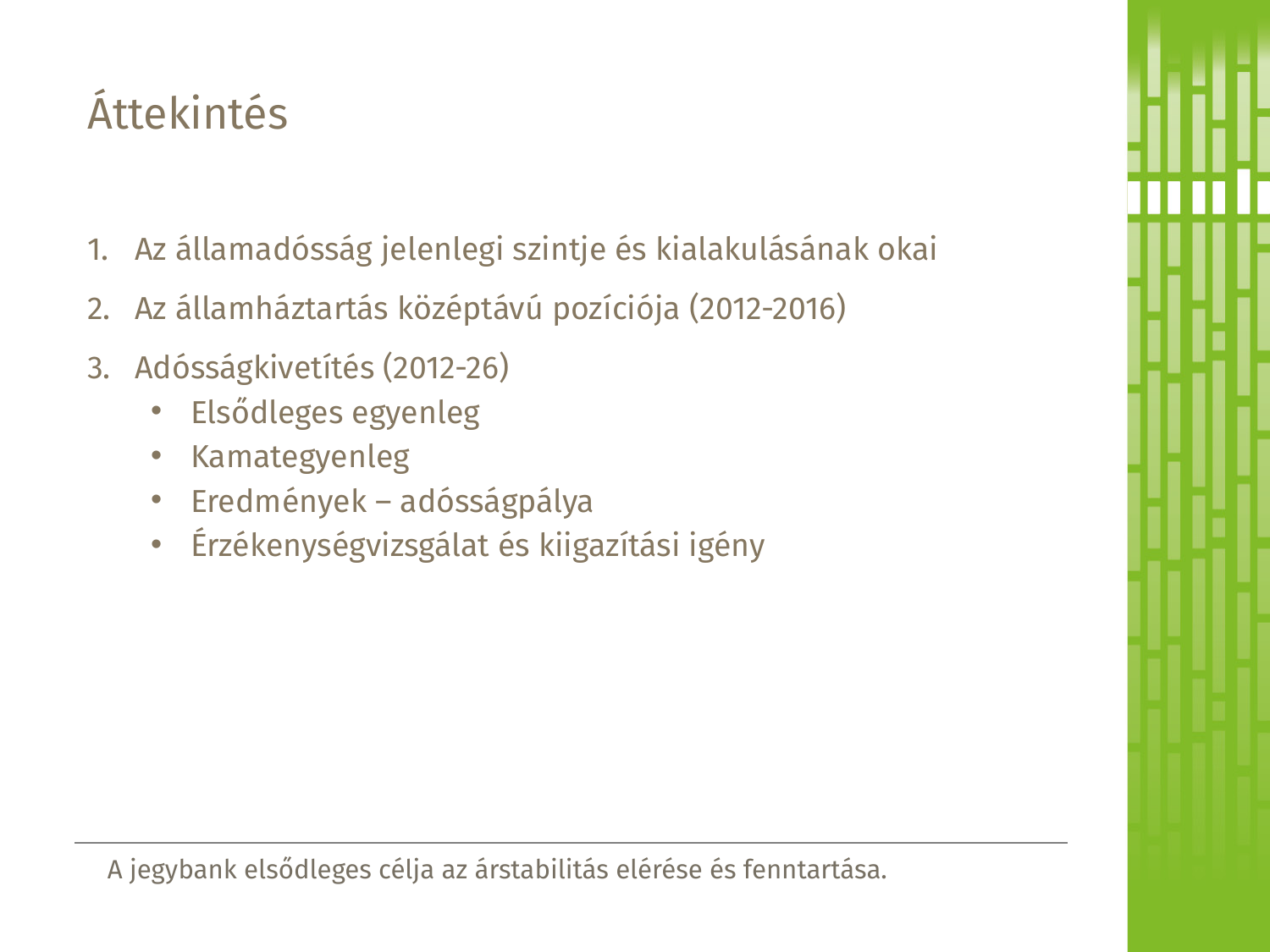

# Áttekintés
Az államadósság jelenlegi szintje és kialakulásának okai
Az államháztartás középtávú pozíciója (2012-2016)
Adósságkivetítés (2012-26)
Elsődleges egyenleg
Kamategyenleg
Eredmények – adósságpálya
Érzékenységvizsgálat és kiigazítási igény